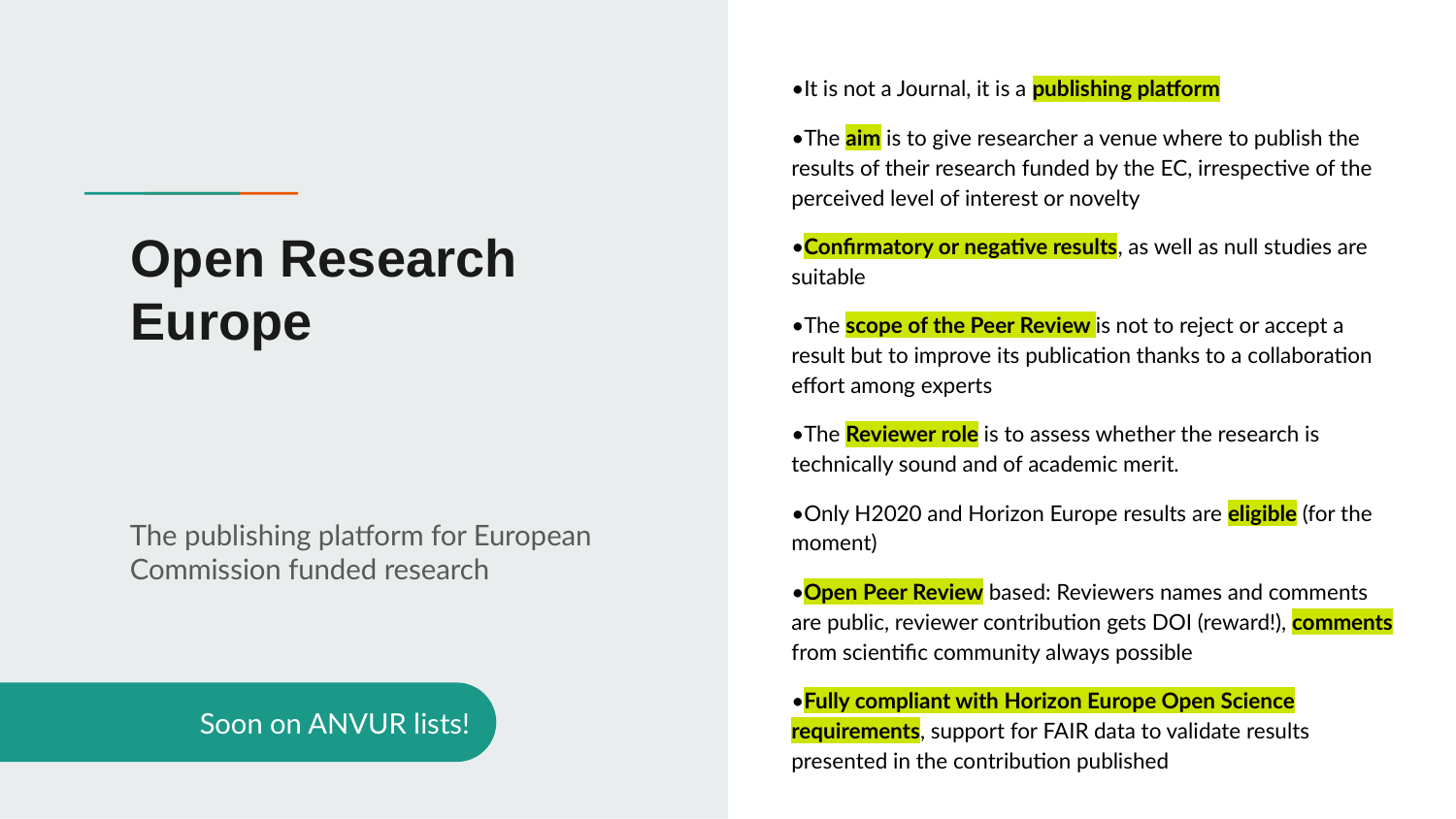

•It is not a Journal, it is a publishing platform
•The aim is to give researcher a venue where to publish the results of their research funded by the EC, irrespective of the perceived level of interest or novelty
•Confirmatory or negative results, as well as null studies are suitable
•The scope of the Peer Review is not to reject or accept a result but to improve its publication thanks to a collaboration effort among experts
•The Reviewer role is to assess whether the research is technically sound and of academic merit.
•Only H2020 and Horizon Europe results are eligible (for the moment)
•Open Peer Review based: Reviewers names and comments are public, reviewer contribution gets DOI (reward!), comments from scientific community always possible
•Fully compliant with Horizon Europe Open Science requirements, support for FAIR data to validate results presented in the contribution published
# Open Research Europe
The publishing platform for European Commission funded research
Soon on ANVUR lists!